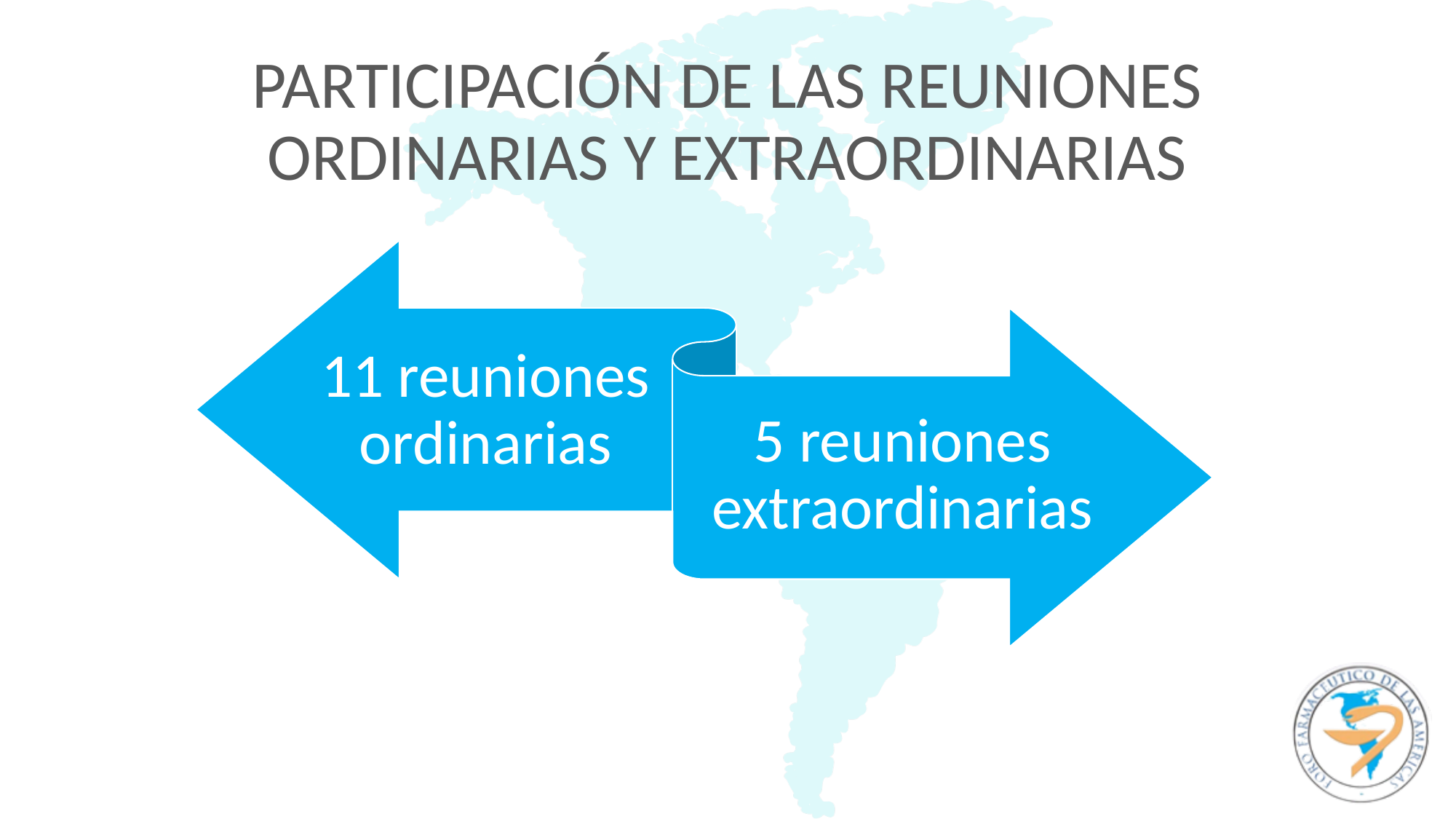

# PARTICIPACIÓN DE LAS REUNIONES ORDINARIAS Y EXTRAORDINARIAS
11 reuniones ordinarias
5 reuniones extraordinarias